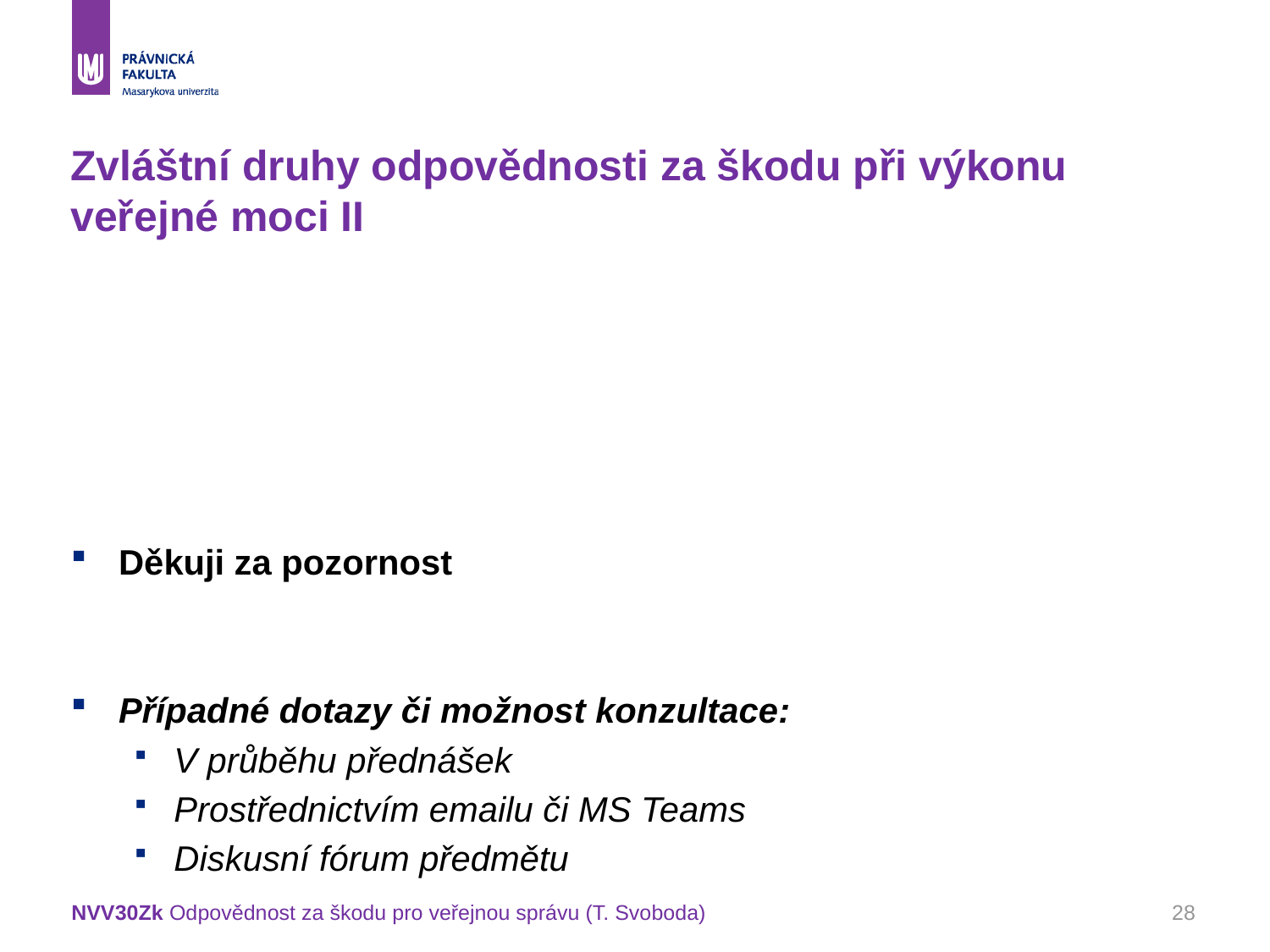

# Zvláštní druhy odpovědnosti za škodu při výkonu veřejné moci II

Děkuji za pozornost

Případné dotazy či možnost konzultace:
V průběhu přednášek
Prostřednictvím emailu či MS Teams
Diskusní fórum předmětu

NVV30Zk Odpovědnost za škodu pro veřejnou správu (T. Svoboda)
28